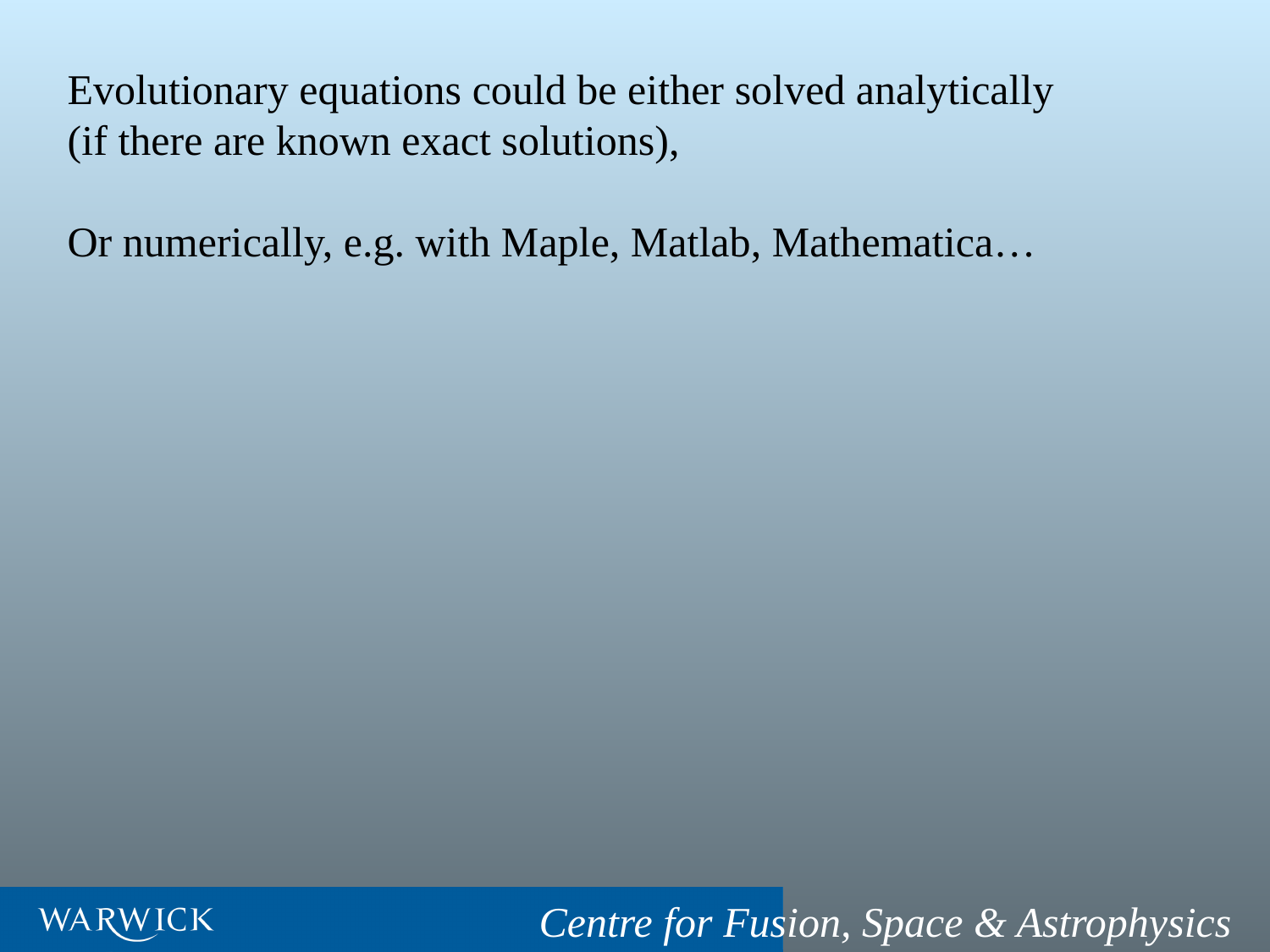

Evolutionary equations could be either solved analytically (if there are known exact solutions),

Or numerically, e.g. with Maple, Matlab, Mathematica…